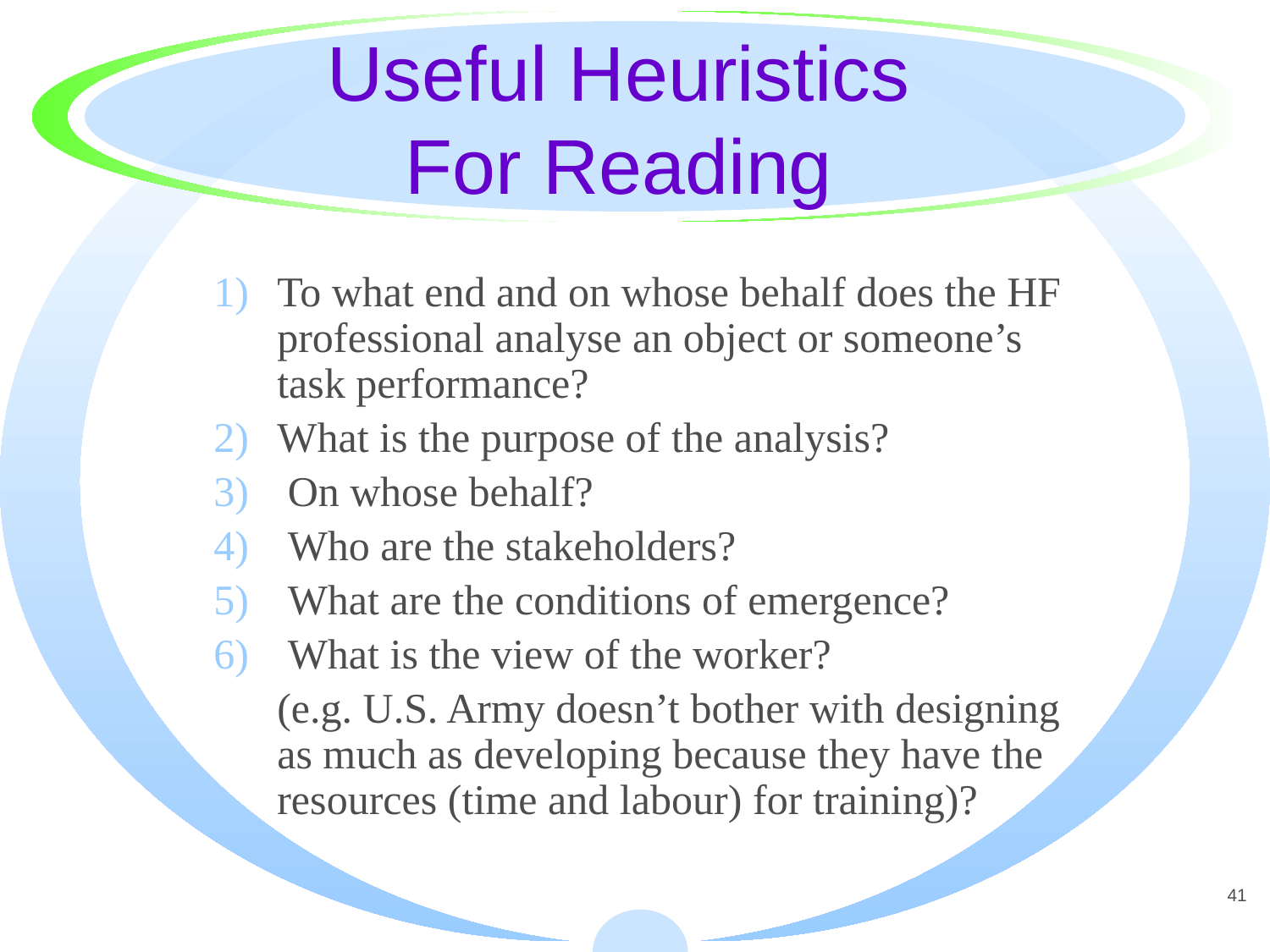

# Useful Heuristics For Reading
To what end and on whose behalf does the HF professional analyse an object or someone’s task performance?
What is the purpose of the analysis?
 On whose behalf?
 Who are the stakeholders?
 What are the conditions of emergence?
 What is the view of the worker?
(e.g. U.S. Army doesn’t bother with designing as much as developing because they have the resources (time and labour) for training)?
41